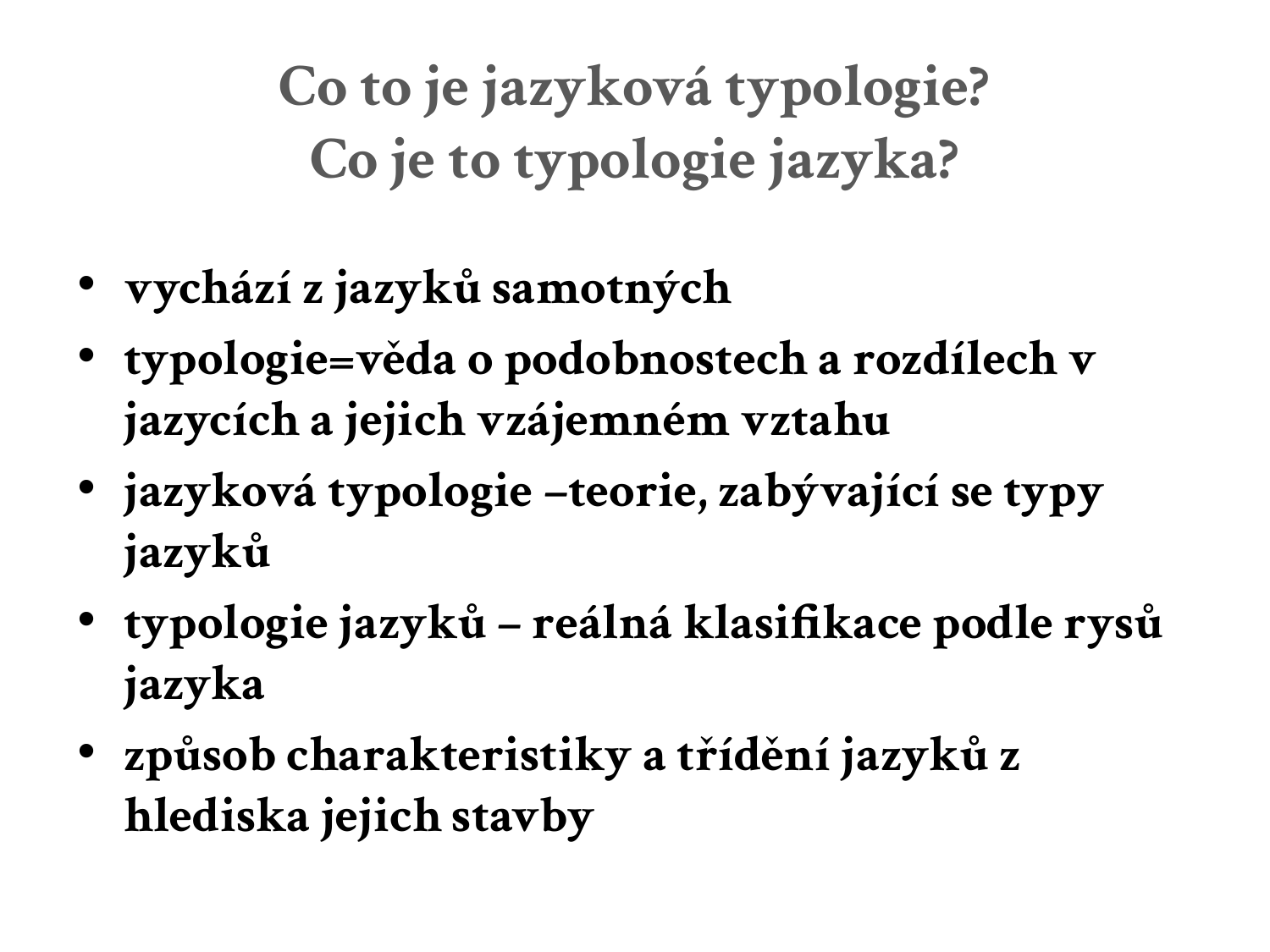

# Co to je jazyková typologie? Co je to typologie jazyka?
vychází z jazyků samotných
typologie=věda o podobnostech a rozdílech v jazycích a jejich vzájemném vztahu
jazyková typologie –teorie, zabývající se typy jazyků
typologie jazyků – reálná klasifikace podle rysů jazyka
způsob charakteristiky a třídění jazyků z hlediska jejich stavby